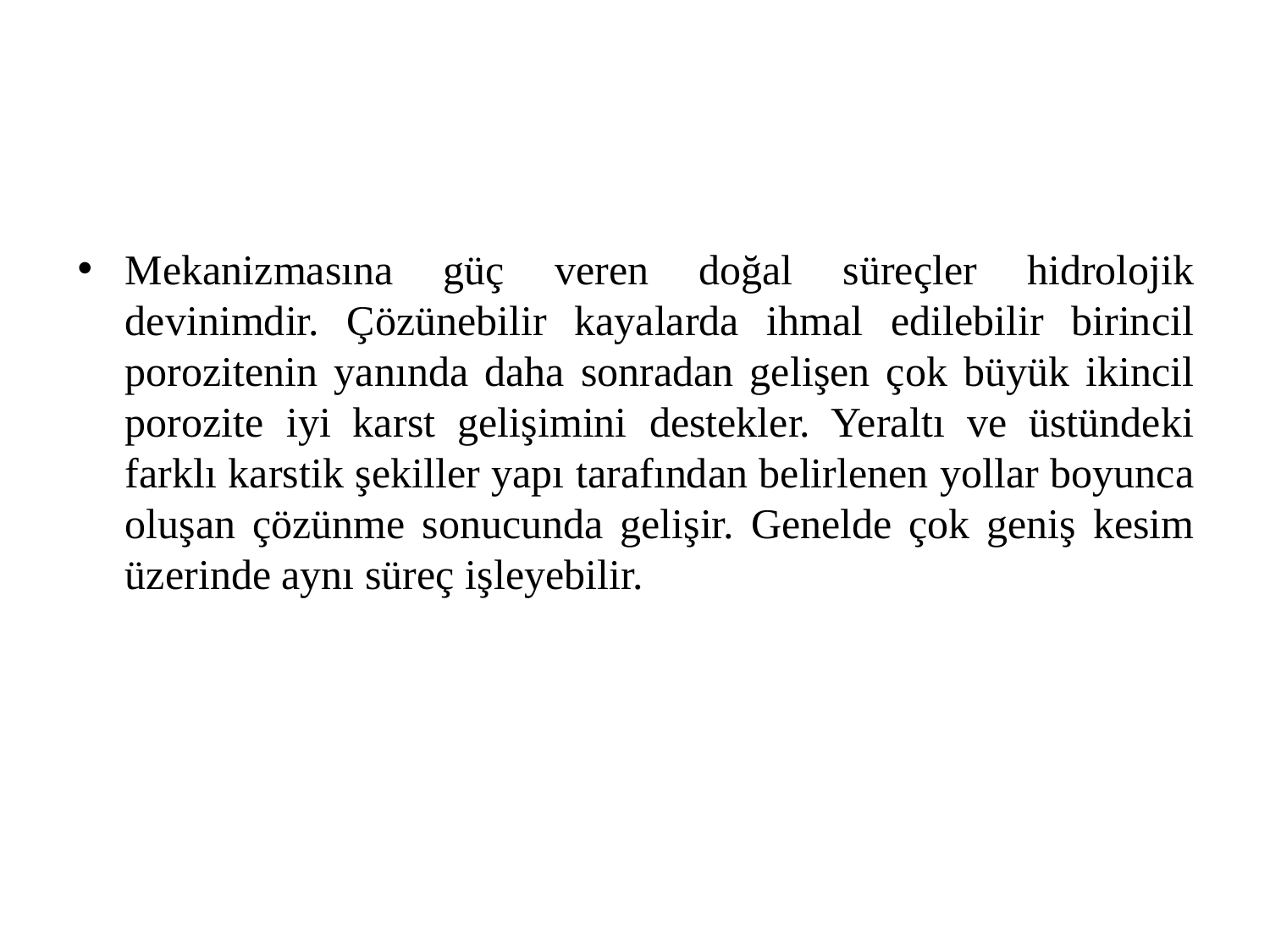

Mekanizmasına güç veren doğal süreçler hidrolojik devinimdir. Çözünebilir kayalarda ihmal edilebilir birincil porozitenin yanında daha sonradan gelişen çok büyük ikincil porozite iyi karst gelişimini destekler. Yeraltı ve üstündeki farklı karstik şekiller yapı tarafından belirlenen yollar boyunca oluşan çözünme sonucunda gelişir. Genelde çok geniş kesim üzerinde aynı süreç işleyebilir.